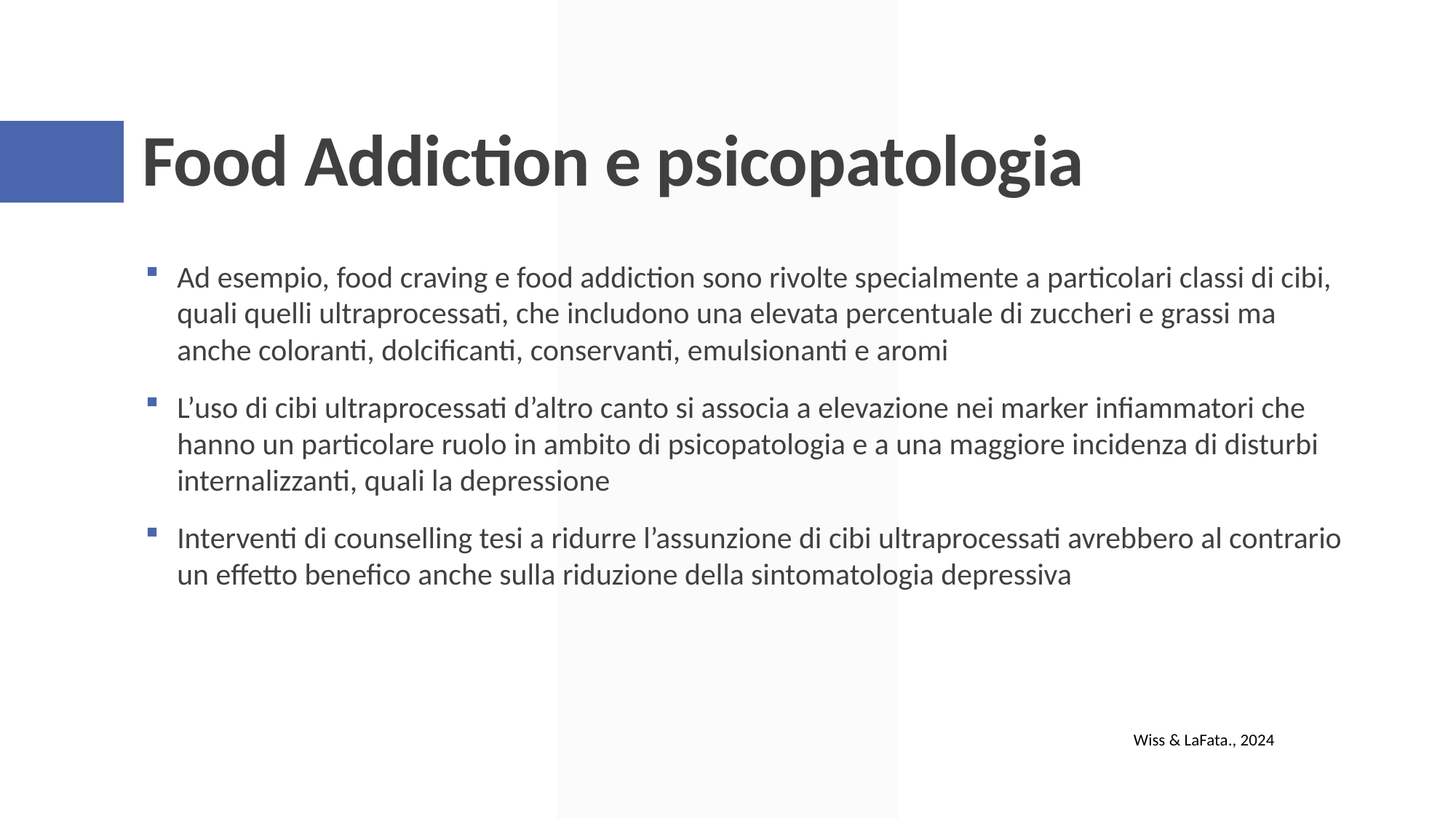

# Food Addiction e psicopatologia
Ad esempio, food craving e food addiction sono rivolte specialmente a particolari classi di cibi, quali quelli ultraprocessati, che includono una elevata percentuale di zuccheri e grassi ma anche coloranti, dolcificanti, conservanti, emulsionanti e aromi
L’uso di cibi ultraprocessati d’altro canto si associa a elevazione nei marker infiammatori che hanno un particolare ruolo in ambito di psicopatologia e a una maggiore incidenza di disturbi internalizzanti, quali la depressione
Interventi di counselling tesi a ridurre l’assunzione di cibi ultraprocessati avrebbero al contrario un effetto benefico anche sulla riduzione della sintomatologia depressiva
Wiss & LaFata., 2024